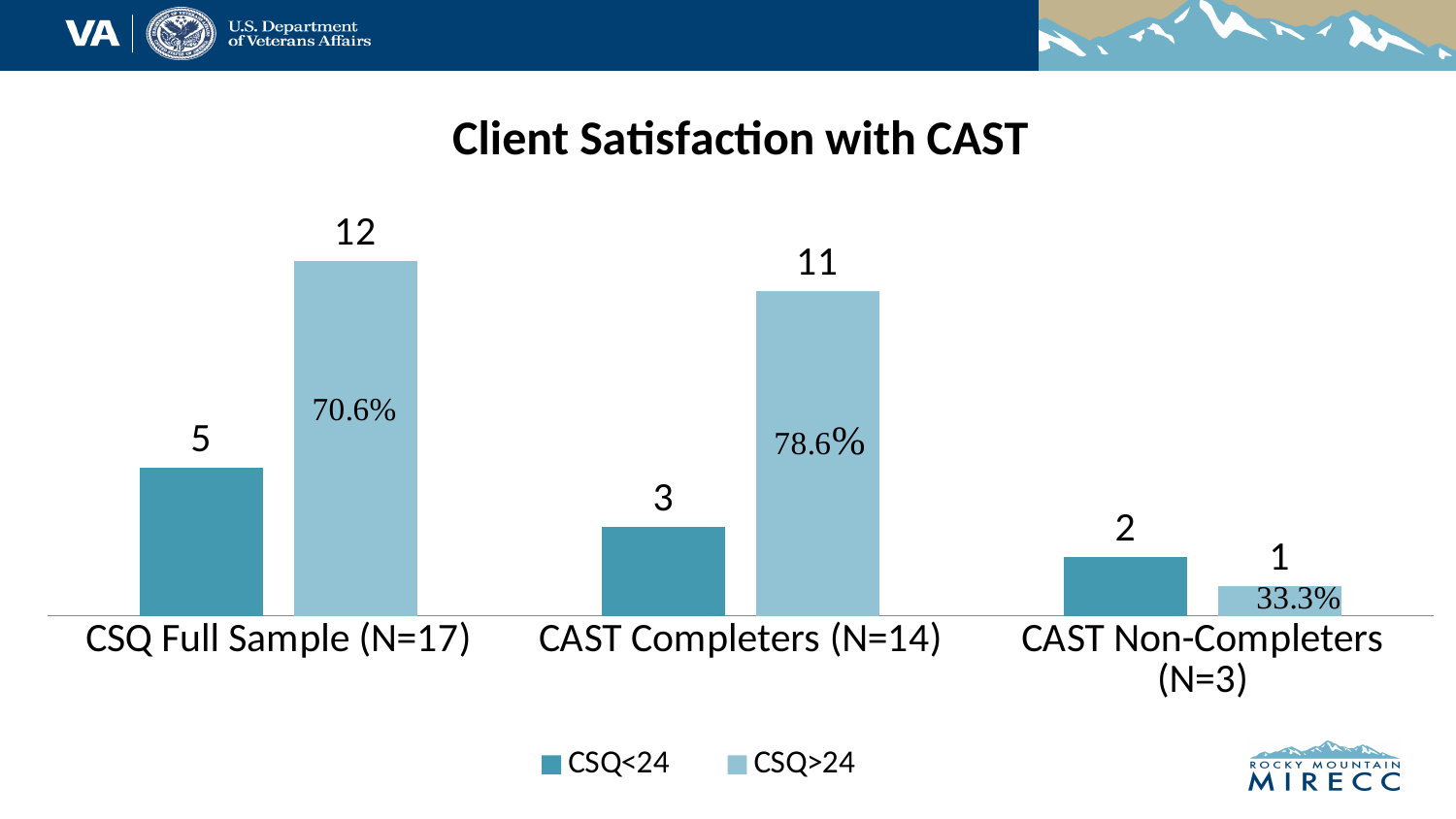

### Chart: Client Satisfaction with CAST

| Category | CSQ<24 | CSQ>24 |
|---|---|---|
| CSQ Full Sample (N=17) | 5.0 | 12.0 |
| CAST Completers (N=14) | 3.0 | 11.0 |
| CAST Non-Completers (N=3) | 2.0 | 1.0 |